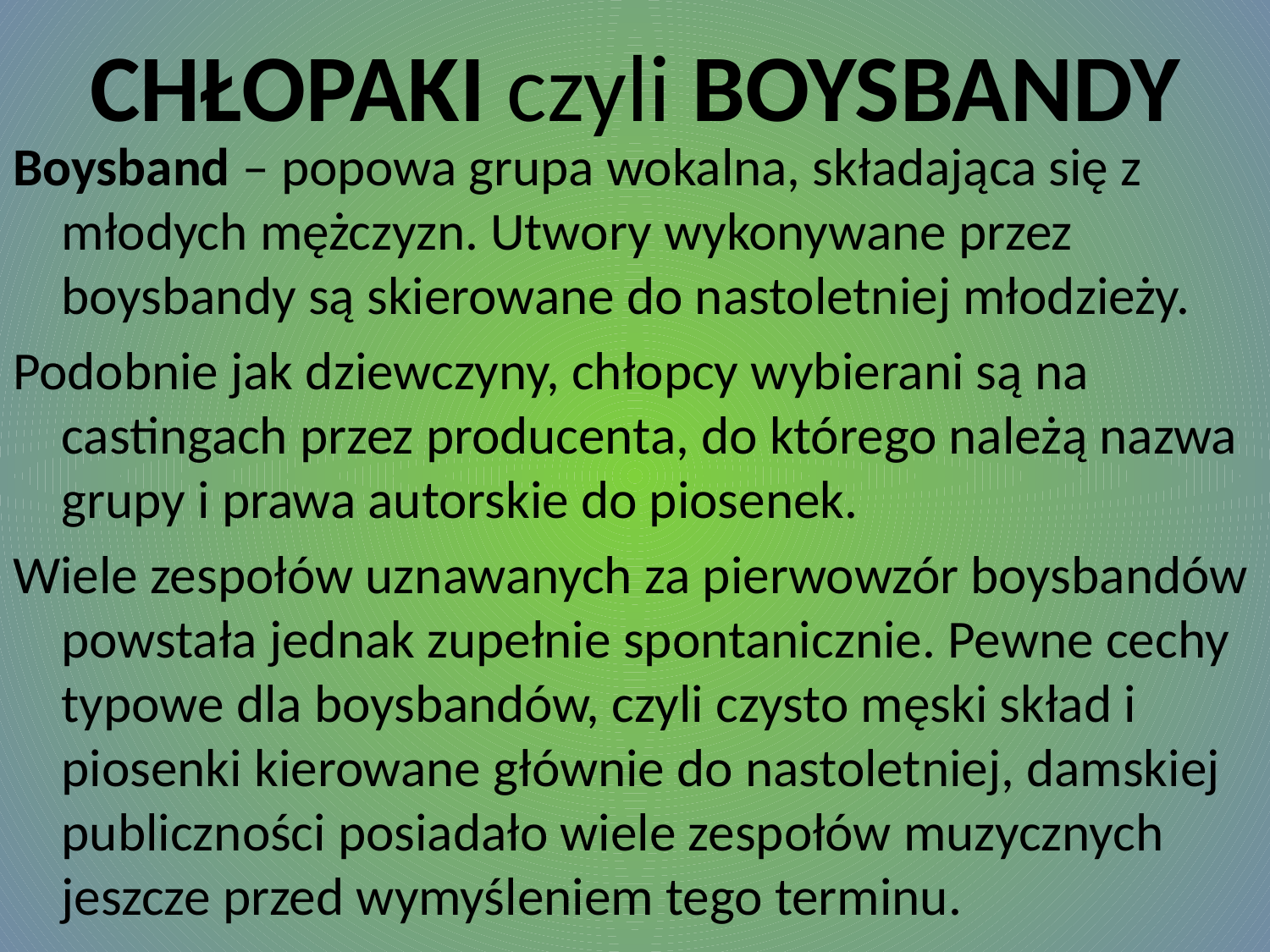

# CHŁOPAKI czyli BOYSBANDY
Boysband – popowa grupa wokalna, składająca się z młodych mężczyzn. Utwory wykonywane przez boysbandy są skierowane do nastoletniej młodzieży.
Podobnie jak dziewczyny, chłopcy wybierani są na castingach przez producenta, do którego należą nazwa grupy i prawa autorskie do piosenek.
Wiele zespołów uznawanych za pierwowzór boysbandów powstała jednak zupełnie spontanicznie. Pewne cechy typowe dla boysbandów, czyli czysto męski skład i piosenki kierowane głównie do nastoletniej, damskiej publiczności posiadało wiele zespołów muzycznych jeszcze przed wymyśleniem tego terminu.